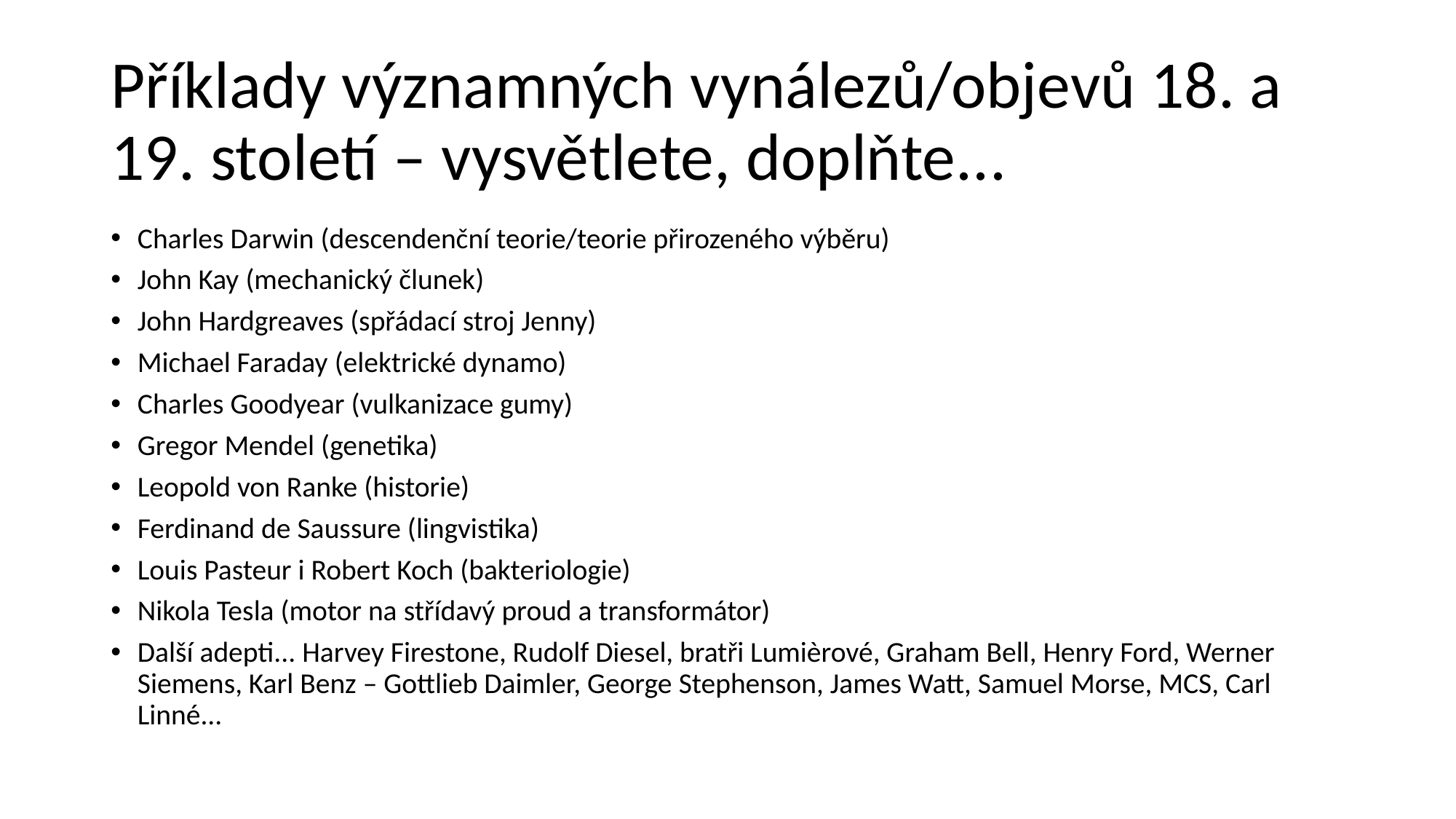

# Příklady významných vynálezů/objevů 18. a 19. století – vysvětlete, doplňte...
Charles Darwin (descendenční teorie/teorie přirozeného výběru)
John Kay (mechanický člunek)
John Hardgreaves (spřádací stroj Jenny)
Michael Faraday (elektrické dynamo)
Charles Goodyear (vulkanizace gumy)
Gregor Mendel (genetika)
Leopold von Ranke (historie)
Ferdinand de Saussure (lingvistika)
Louis Pasteur i Robert Koch (bakteriologie)
Nikola Tesla (motor na střídavý proud a transformátor)
Další adepti... Harvey Firestone, Rudolf Diesel, bratři Lumièrové, Graham Bell, Henry Ford, Werner Siemens, Karl Benz – Gottlieb Daimler, George Stephenson, James Watt, Samuel Morse, MCS, Carl Linné...